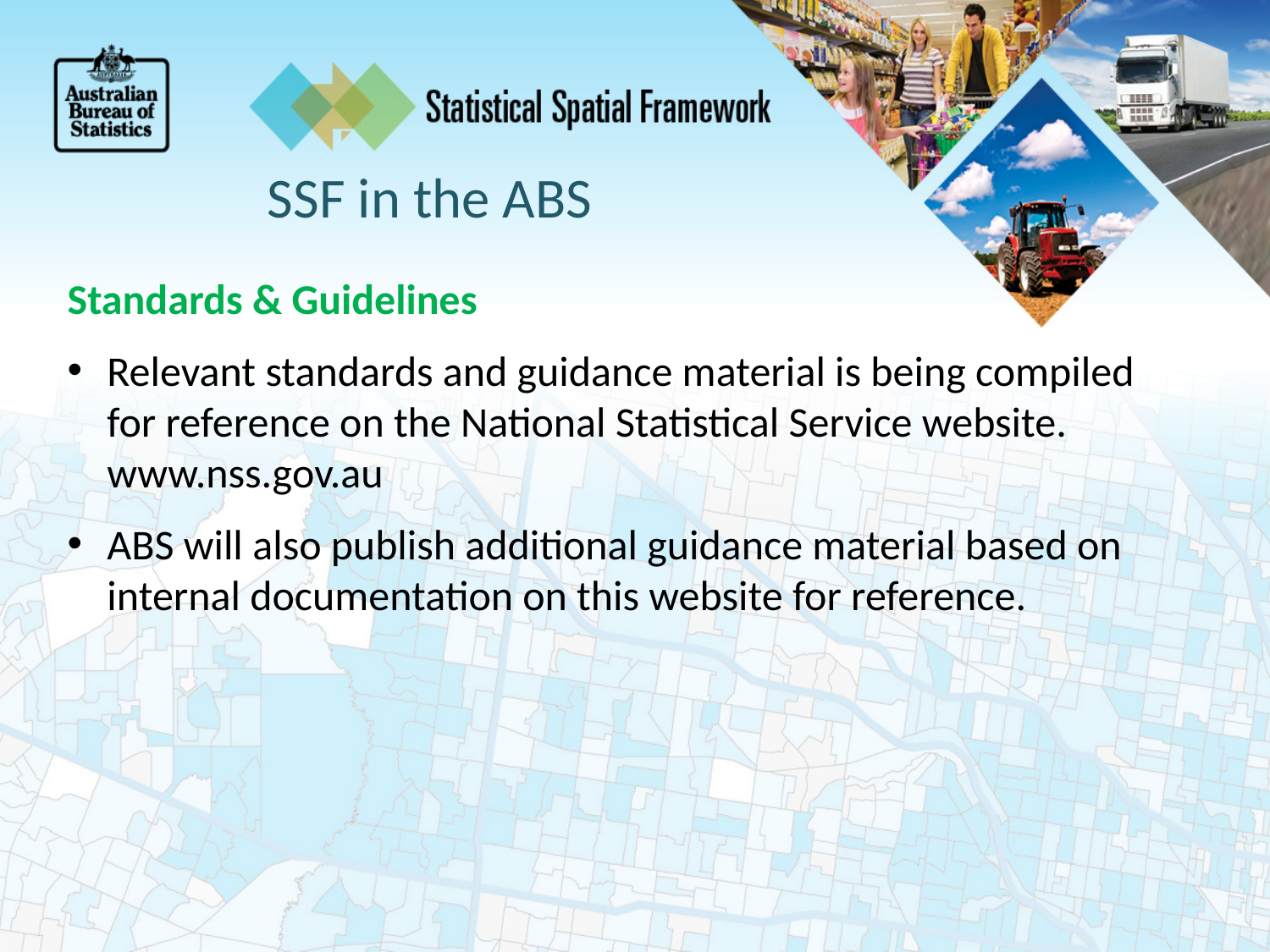

SSF in the ABS
Standards & Guidelines
Relevant standards and guidance material is being compiled for reference on the National Statistical Service website.
www.nss.gov.au
ABS will also publish additional guidance material based on internal documentation on this website for reference.